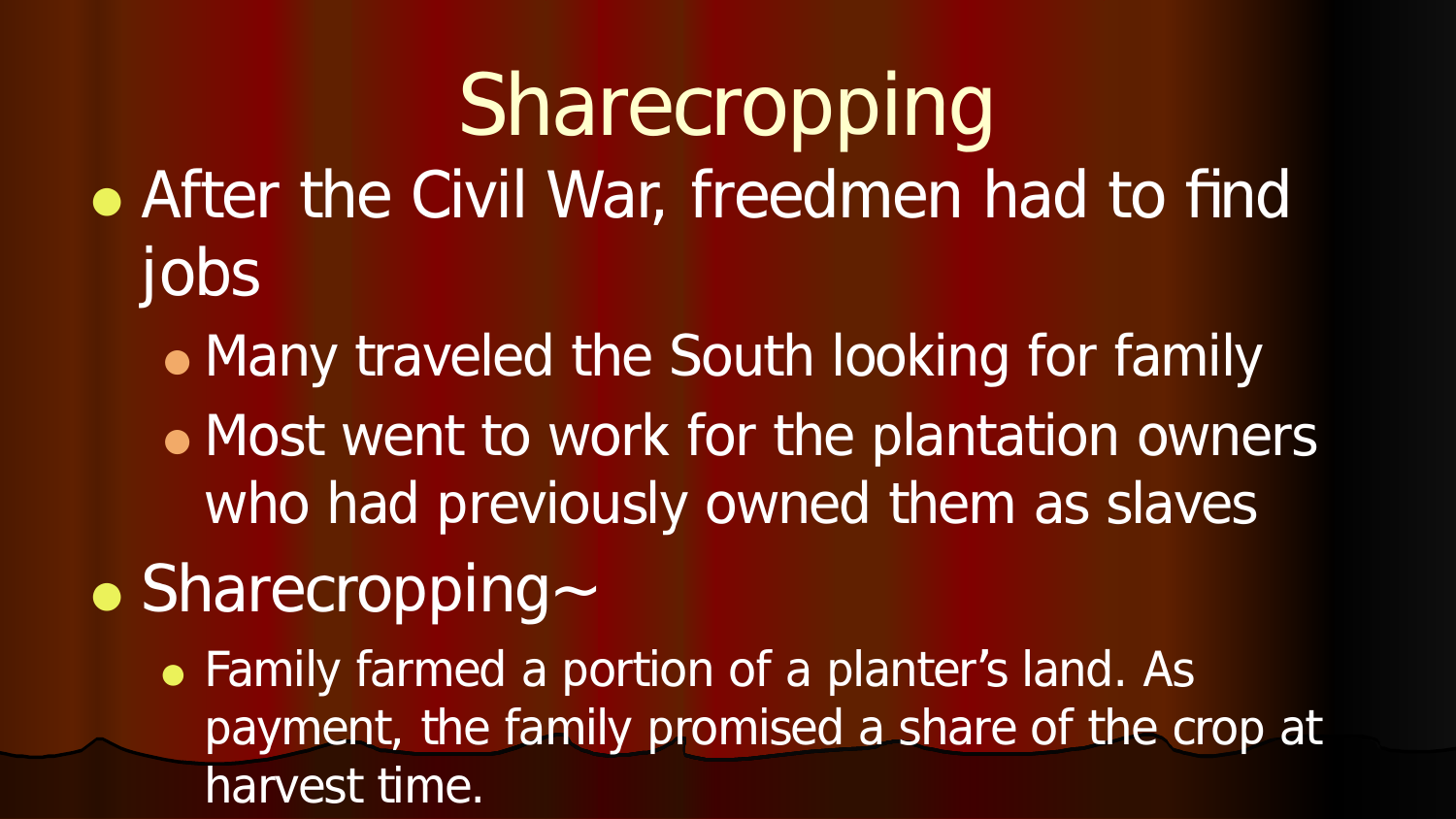

# Sharecropping
After the Civil War, freedmen had to find jobs
Many traveled the South looking for family
Most went to work for the plantation owners who had previously owned them as slaves
Sharecropping~
Family farmed a portion of a planter’s land. As payment, the family promised a share of the crop at harvest time.